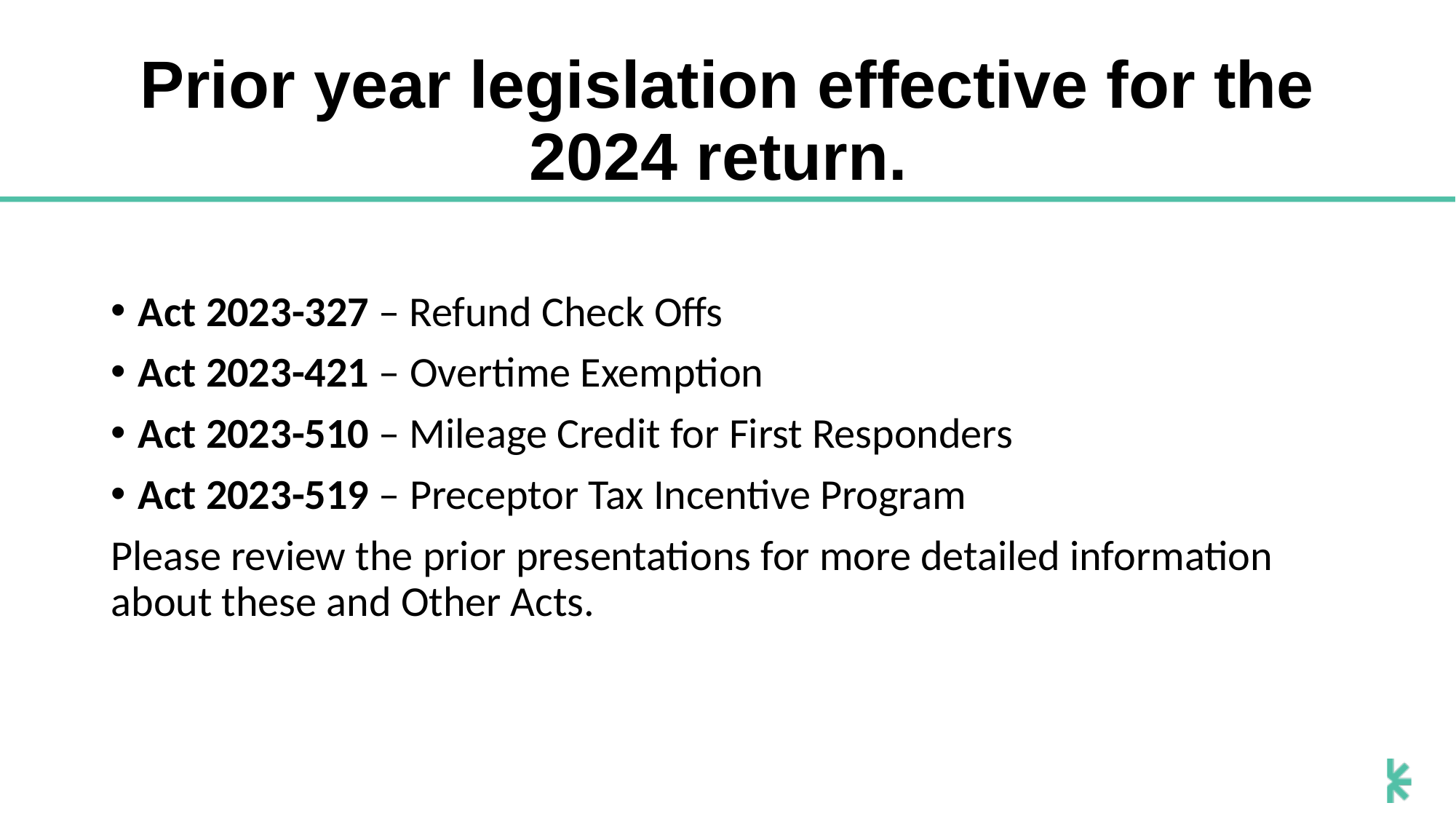

# Prior year legislation effective for the 2024 return.

Act 2023-327 – Refund Check Offs
Act 2023-421 – Overtime Exemption
Act 2023-510 – Mileage Credit for First Responders
Act 2023-519 – Preceptor Tax Incentive Program
Please review the prior presentations for more detailed information about these and Other Acts.